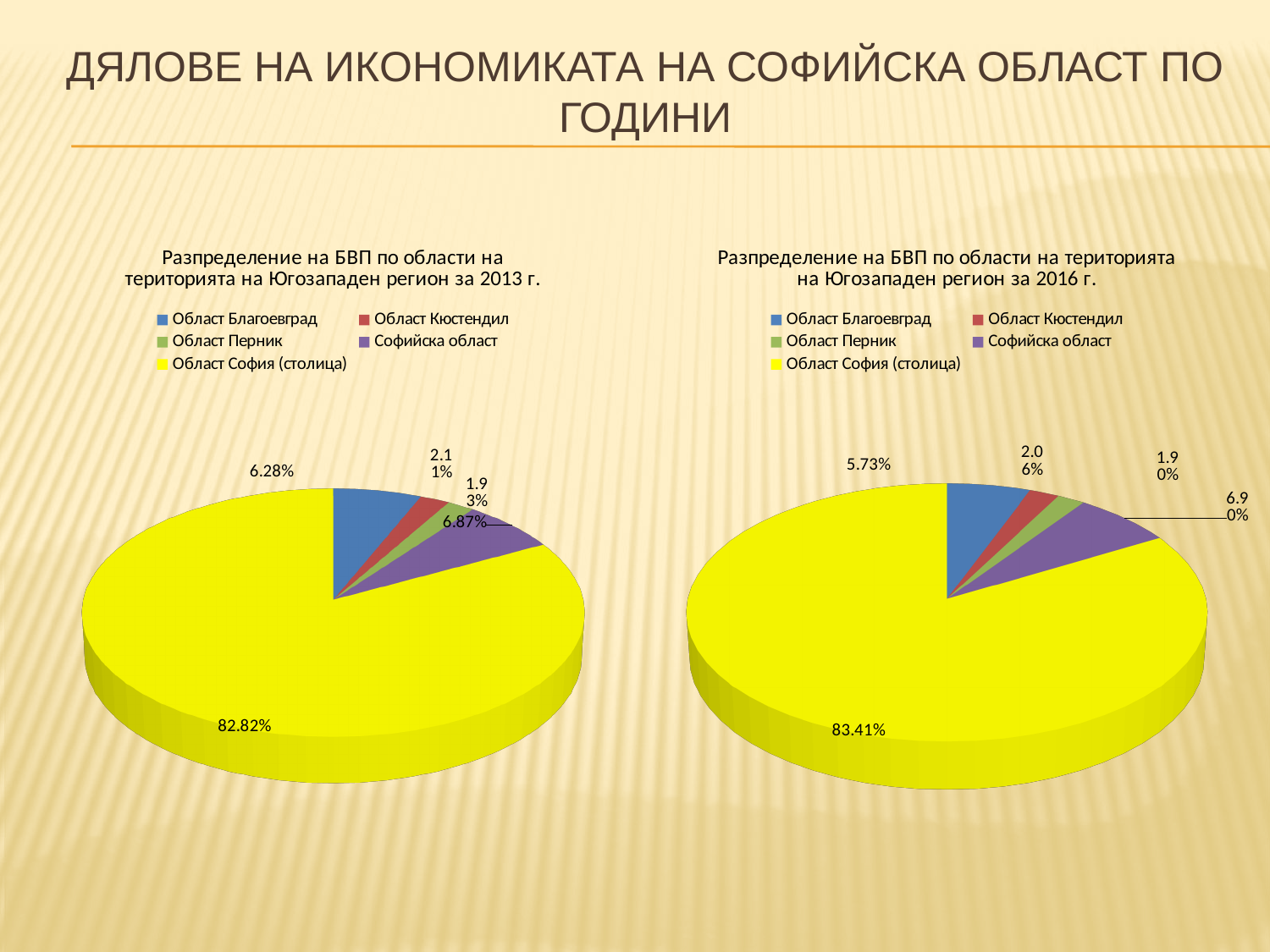

# Дялове на икономиката на Софийска област по години

[unsupported chart]

[unsupported chart]